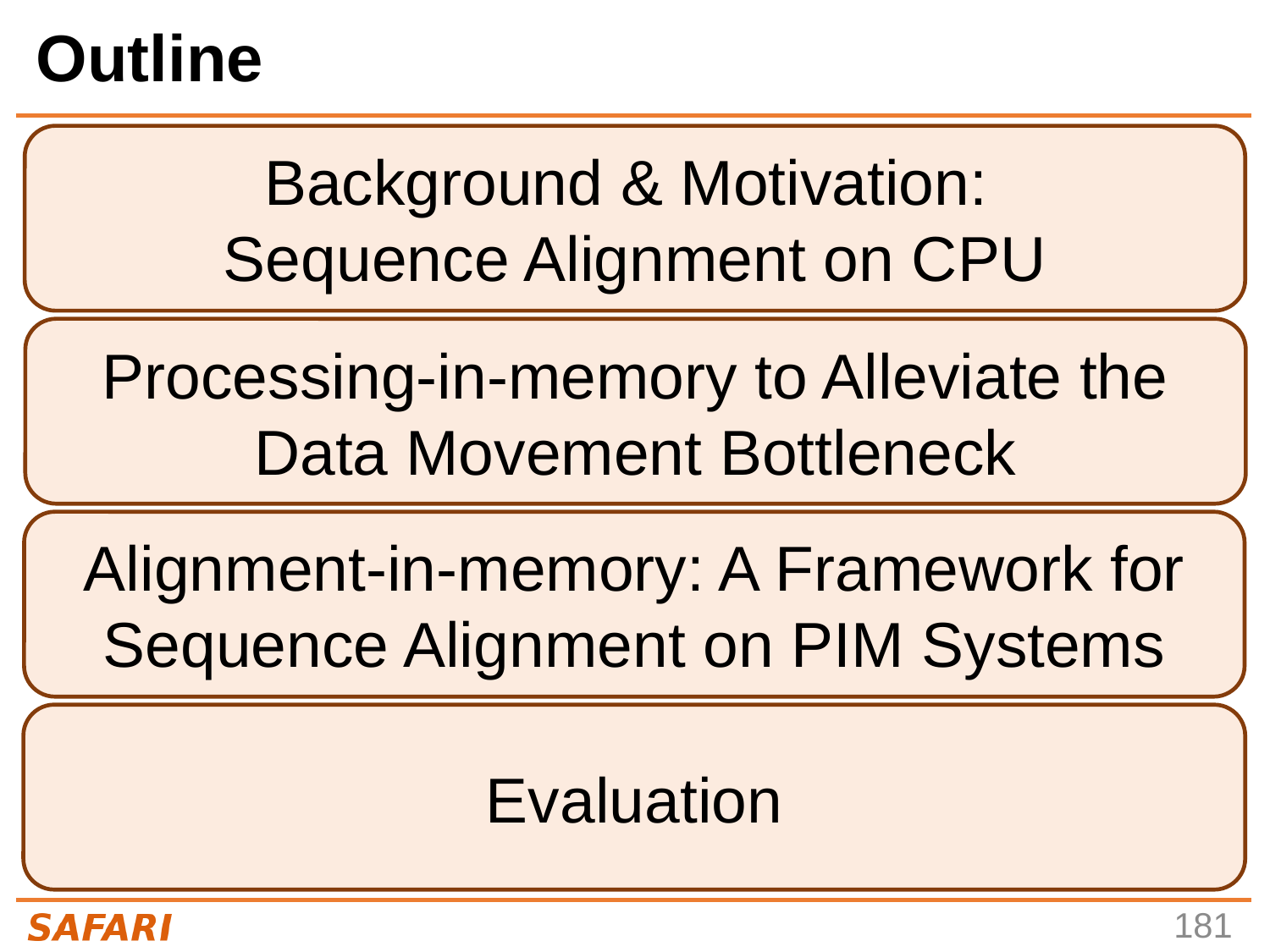

# Outline
Background & Motivation:
Sequence Alignment on CPU
Processing-in-memory to Alleviate the Data Movement Bottleneck
Alignment-in-memory: A Framework for Sequence Alignment on PIM Systems
Evaluation